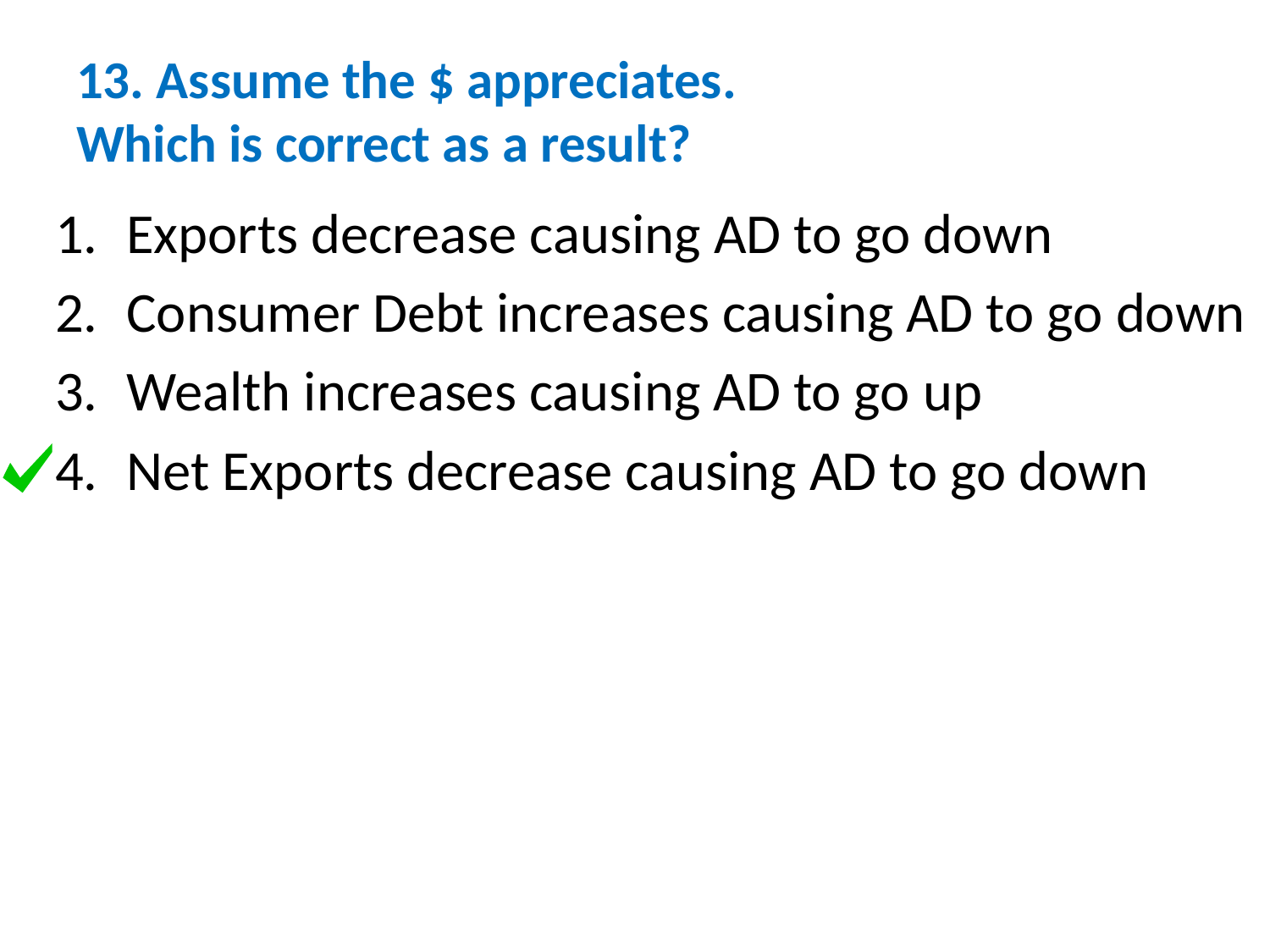

# 13. Assume the $ appreciates. Which is correct as a result?
Exports decrease causing AD to go down
Consumer Debt increases causing AD to go down
Wealth increases causing AD to go up
Net Exports decrease causing AD to go down